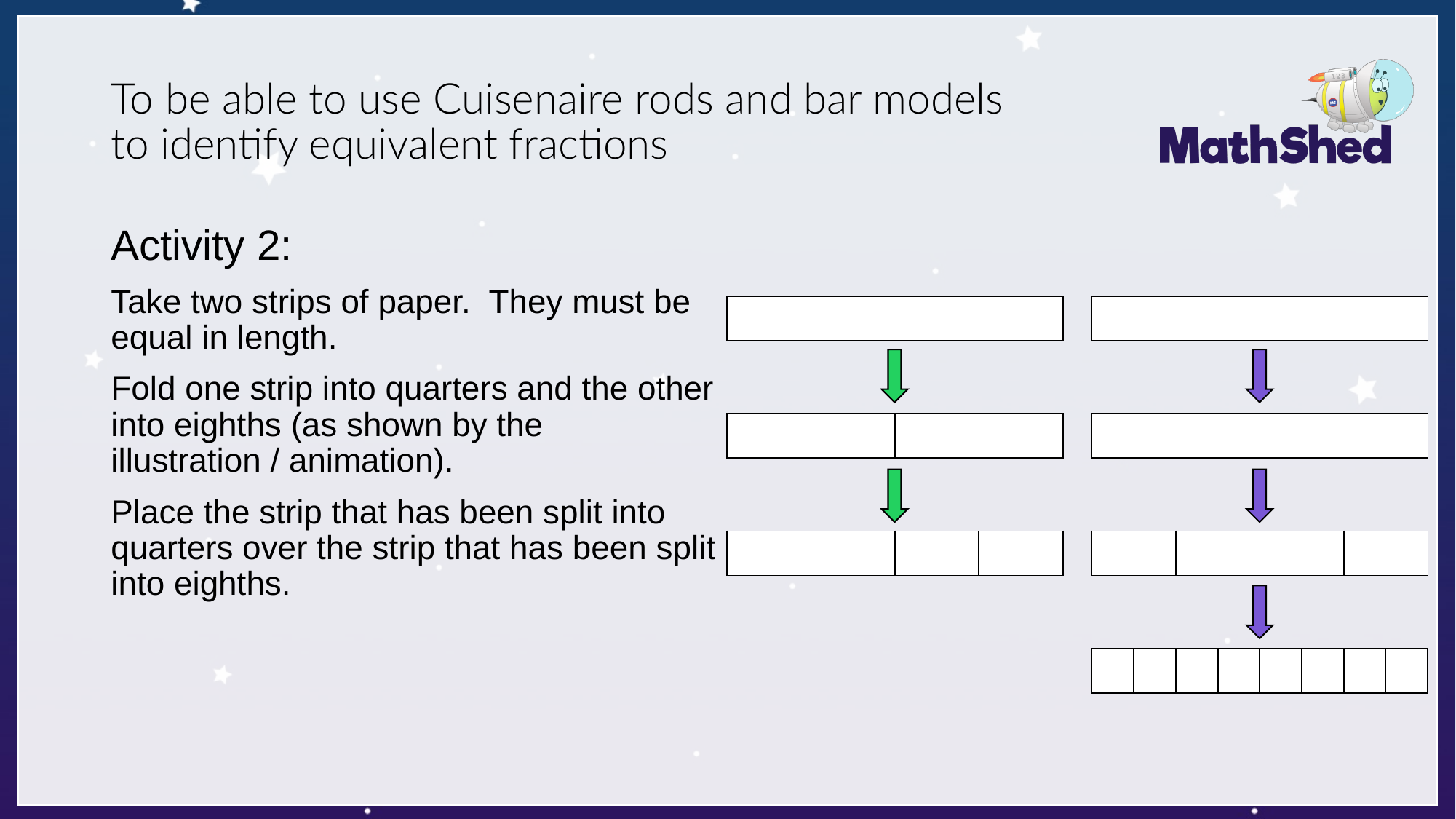

# To be able to use Cuisenaire rods and bar models to identify equivalent fractions
Activity 2:
Take two strips of paper.  They must be equal in length.
Fold one strip into quarters and the other into eighths (as shown by the illustration / animation).
Place the strip that has been split into quarters over the strip that has been split into eighths.
|  |
| --- |
|  |
| --- |

|  |  |
| --- | --- |
|  |  |
| --- | --- |

|  |  |  |  |
| --- | --- | --- | --- |
|  |  |  |  |
| --- | --- | --- | --- |

|  |  |  |  |  |  |  |  |
| --- | --- | --- | --- | --- | --- | --- | --- |